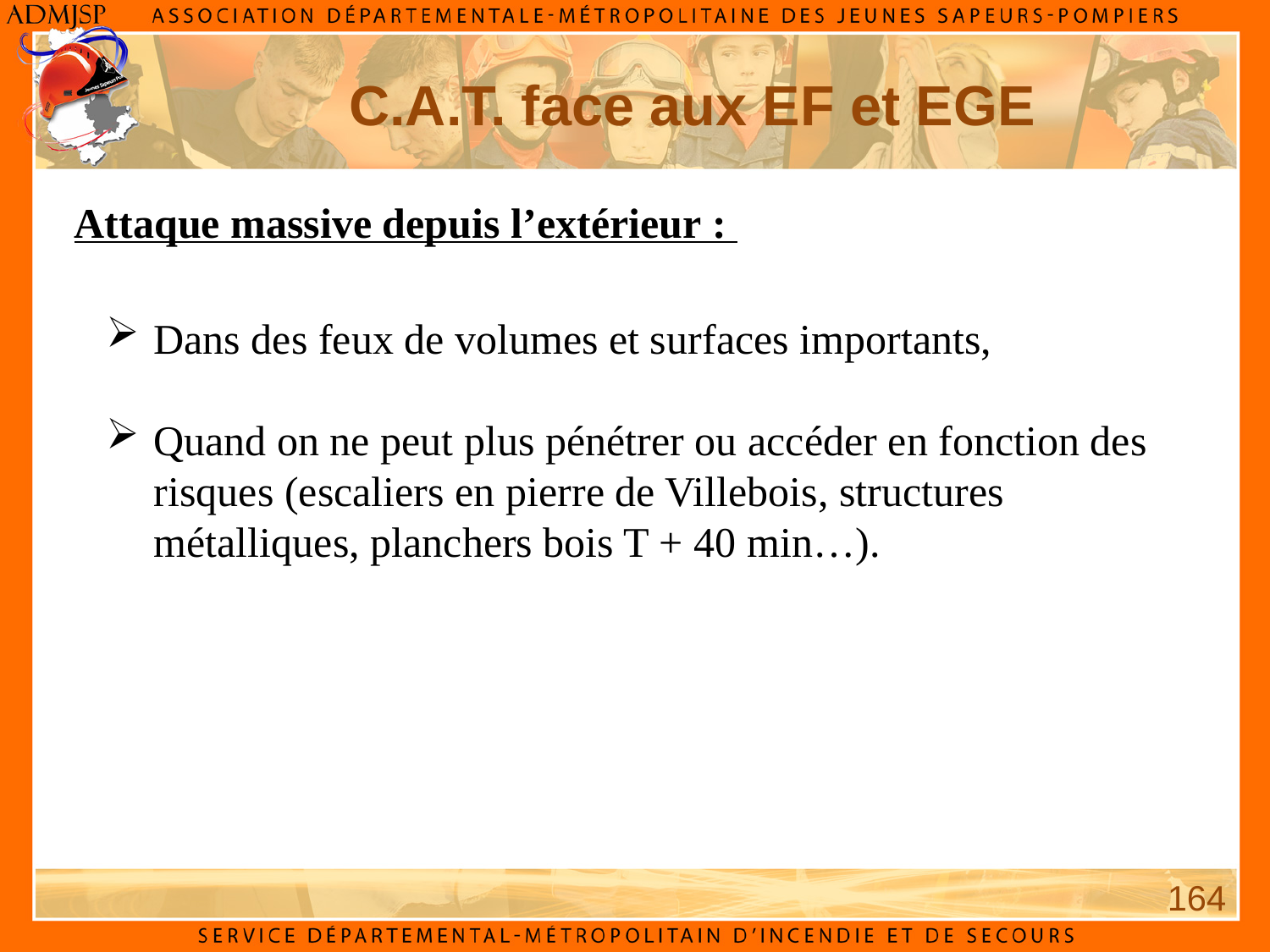

C.A.T. face aux EF et EGE
Attaque massive depuis l’extérieur :
Dans des feux de volumes et surfaces importants,

Quand on ne peut plus pénétrer ou accéder en fonction des risques (escaliers en pierre de Villebois, structures métalliques, planchers bois T + 40 min…).
164